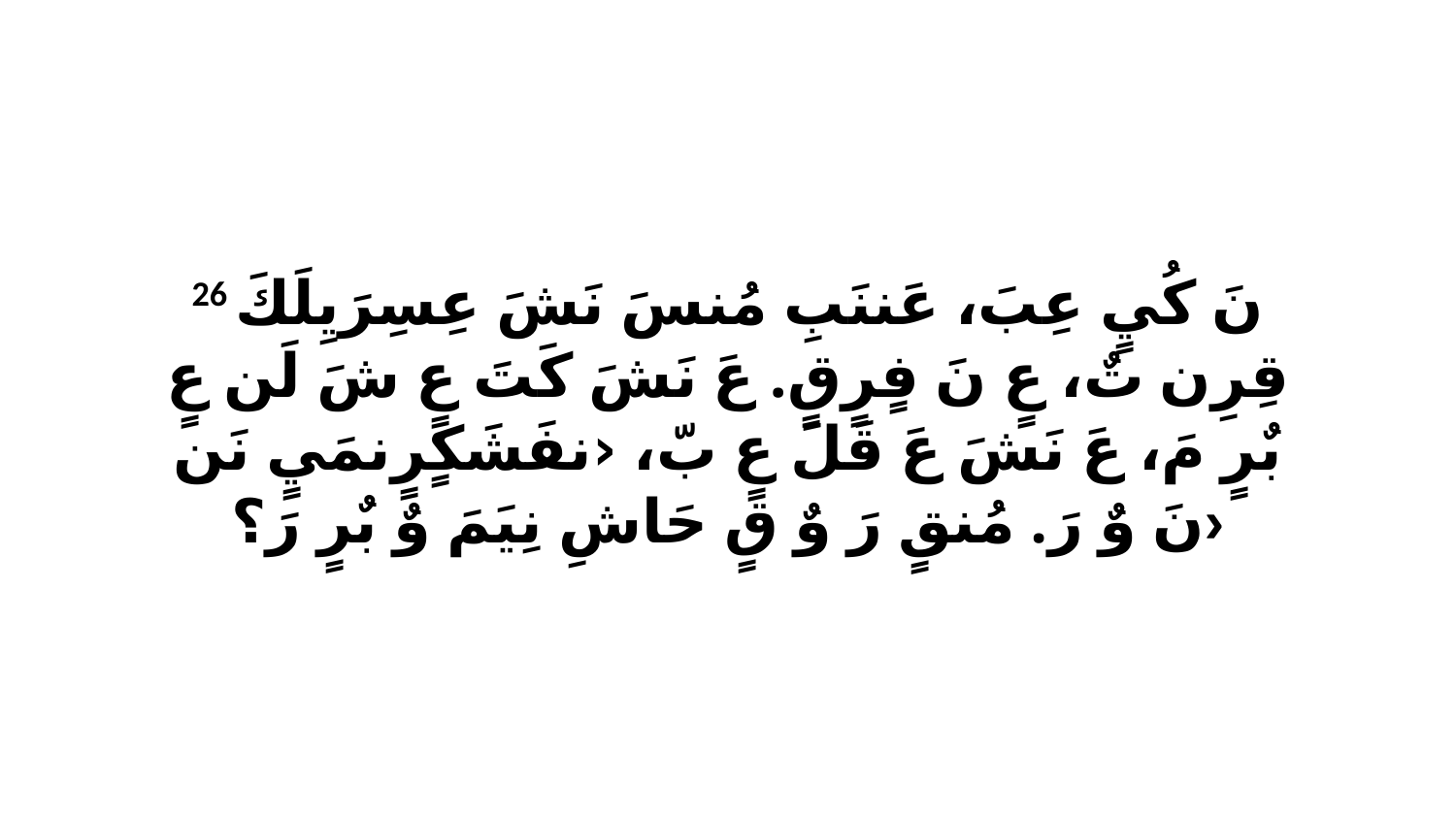

26 نَ كُيٍ عِبَ، عَننَبِ مُنسَ نَشَ عِسِرَيِلَكَ قِرِن تٌ، عٍ نَ فٍرٍقٍ. عَ نَشَ كَتَ عٍ شَ لَن عٍ بٌرٍ مَ، عَ نَشَ عَ قَلَ عٍ بّ، ‹نفَشَكٍرٍنمَيٍ نَن نَ وٌ رَ. مُنقٍ رَ وٌ قٍ حَاشِ نِيَمَ وٌ بٌرٍ رَ؟›